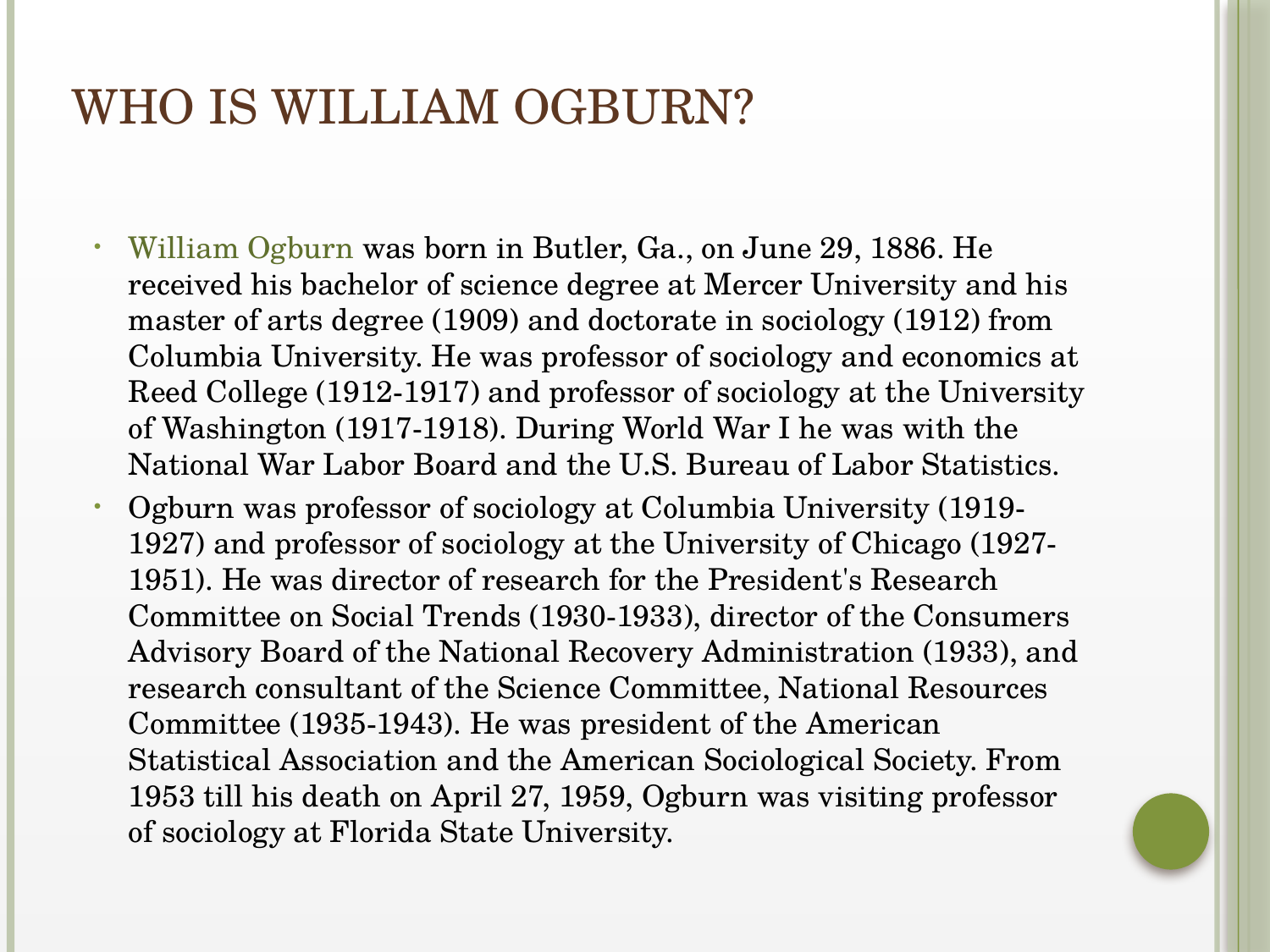

# Who is William Ogburn?
William Ogburn was born in Butler, Ga., on June 29, 1886. He received his bachelor of science degree at Mercer University and his master of arts degree (1909) and doctorate in sociology (1912) from Columbia University. He was professor of sociology and economics at Reed College (1912-1917) and professor of sociology at the University of Washington (1917-1918). During World War I he was with the National War Labor Board and the U.S. Bureau of Labor Statistics.
Ogburn was professor of sociology at Columbia University (1919-1927) and professor of sociology at the University of Chicago (1927-1951). He was director of research for the President's Research Committee on Social Trends (1930-1933), director of the Consumers Advisory Board of the National Recovery Administration (1933), and research consultant of the Science Committee, National Resources Committee (1935-1943). He was president of the American Statistical Association and the American Sociological Society. From 1953 till his death on April 27, 1959, Ogburn was visiting professor of sociology at Florida State University.